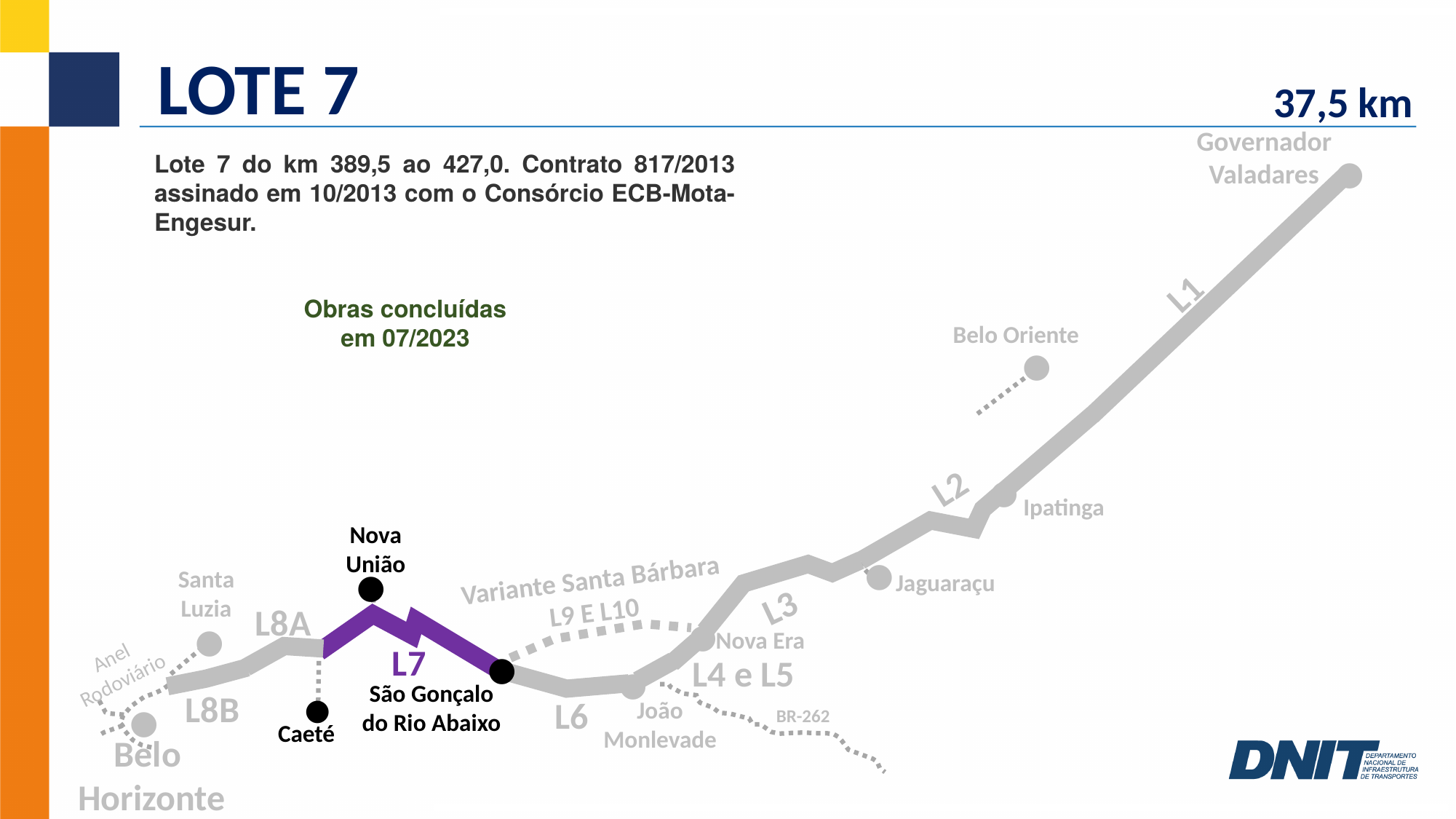

37,5 km
# LOTE 7
Governador
Valadares
●
Lote 7 do km 389,5 ao 427,0. Contrato 817/2013 assinado em 10/2013 com o Consórcio ECB-Mota-Engesur.

L1
Obras concluídas em 07/2023
Belo Oriente
●

L2
●
Ipatinga
Nova
União
●
Variante Santa Bárbara
L9 E L10
Santa
Luzia

Jaguaraçu
L3
●
L8A
●

●

Nova Era

●
L7
Anel
Rodoviário
●
L4 e L5

●

São Gonçalo
do Rio Abaixo
L8B
●

L6
João
Monlevade

BR-262
Caeté
Belo
Horizonte